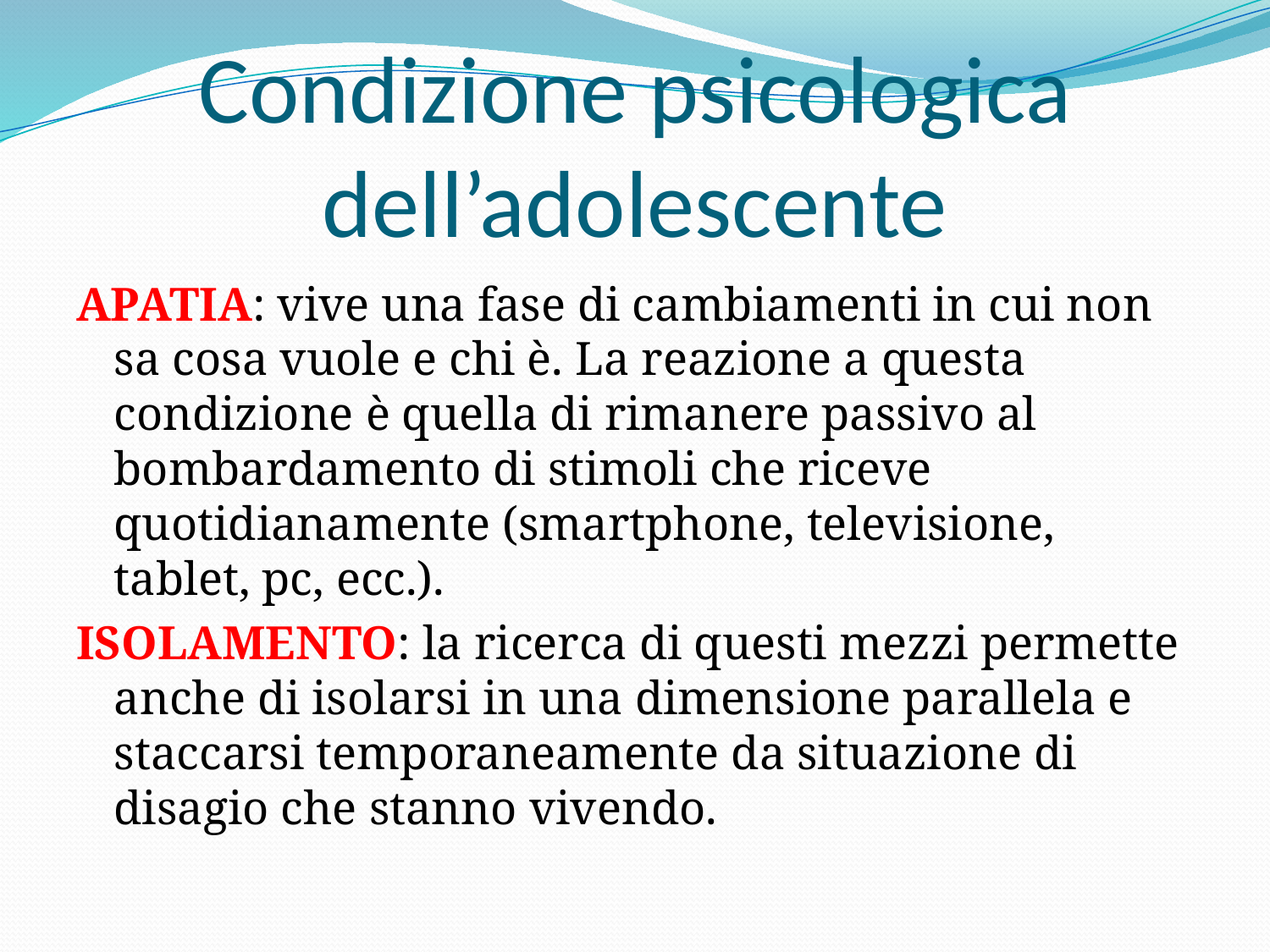

# Condizione psicologica dell’adolescente
APATIA: vive una fase di cambiamenti in cui non sa cosa vuole e chi è. La reazione a questa condizione è quella di rimanere passivo al bombardamento di stimoli che riceve quotidianamente (smartphone, televisione, tablet, pc, ecc.).
ISOLAMENTO: la ricerca di questi mezzi permette anche di isolarsi in una dimensione parallela e staccarsi temporaneamente da situazione di disagio che stanno vivendo.